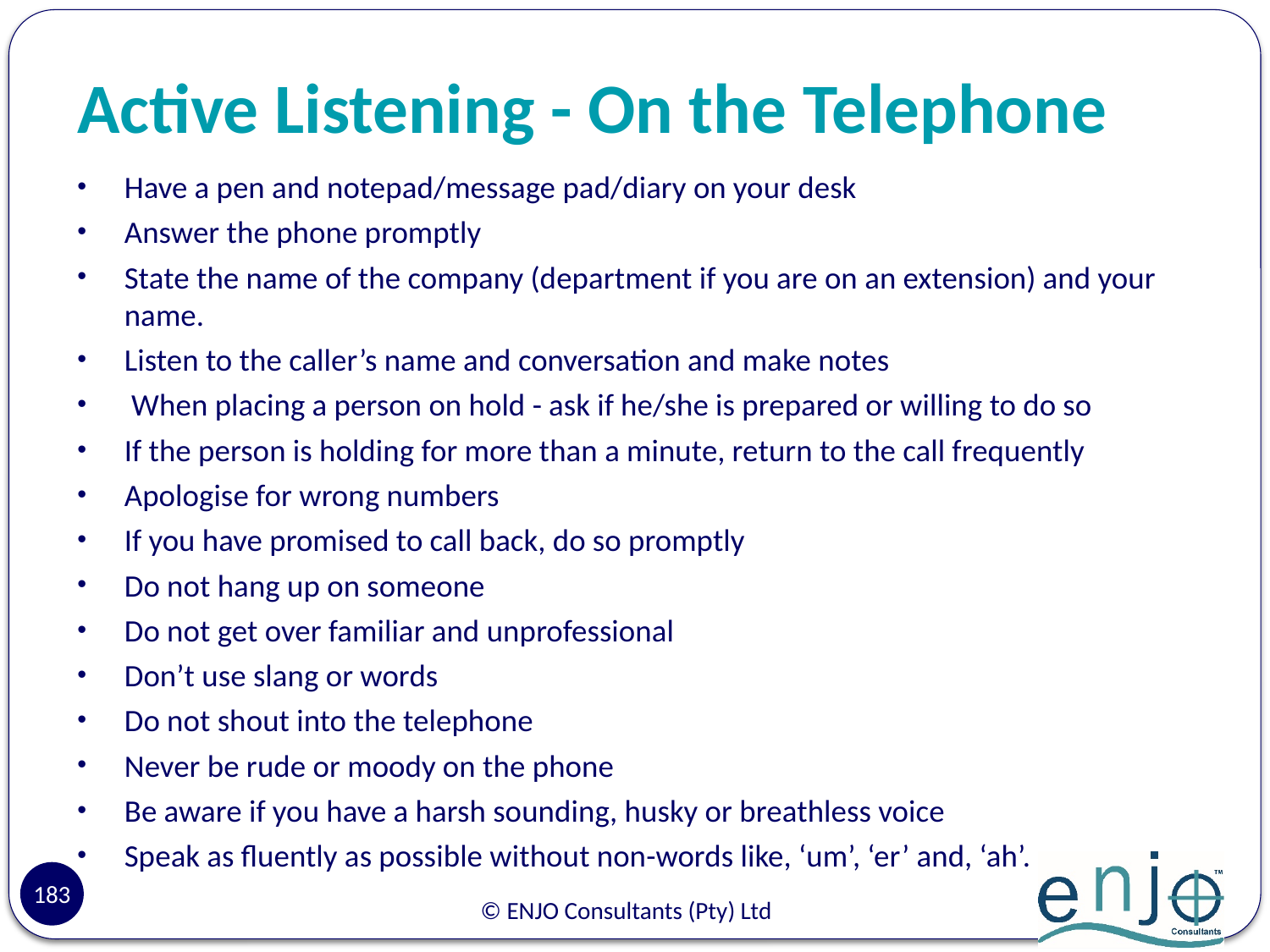

# Active Listening - On the Telephone
Have a pen and notepad/message pad/diary on your desk
Answer the phone promptly
State the name of the company (department if you are on an extension) and your name.
Listen to the caller’s name and conversation and make notes
 When placing a person on hold - ask if he/she is prepared or willing to do so
If the person is holding for more than a minute, return to the call frequently
Apologise for wrong numbers
If you have promised to call back, do so promptly
Do not hang up on someone
Do not get over familiar and unprofessional
Don’t use slang or words
Do not shout into the telephone
Never be rude or moody on the phone
Be aware if you have a harsh sounding, husky or breathless voice
Speak as fluently as possible without non-words like, ‘um’, ‘er’ and, ‘ah’.
183
© ENJO Consultants (Pty) Ltd